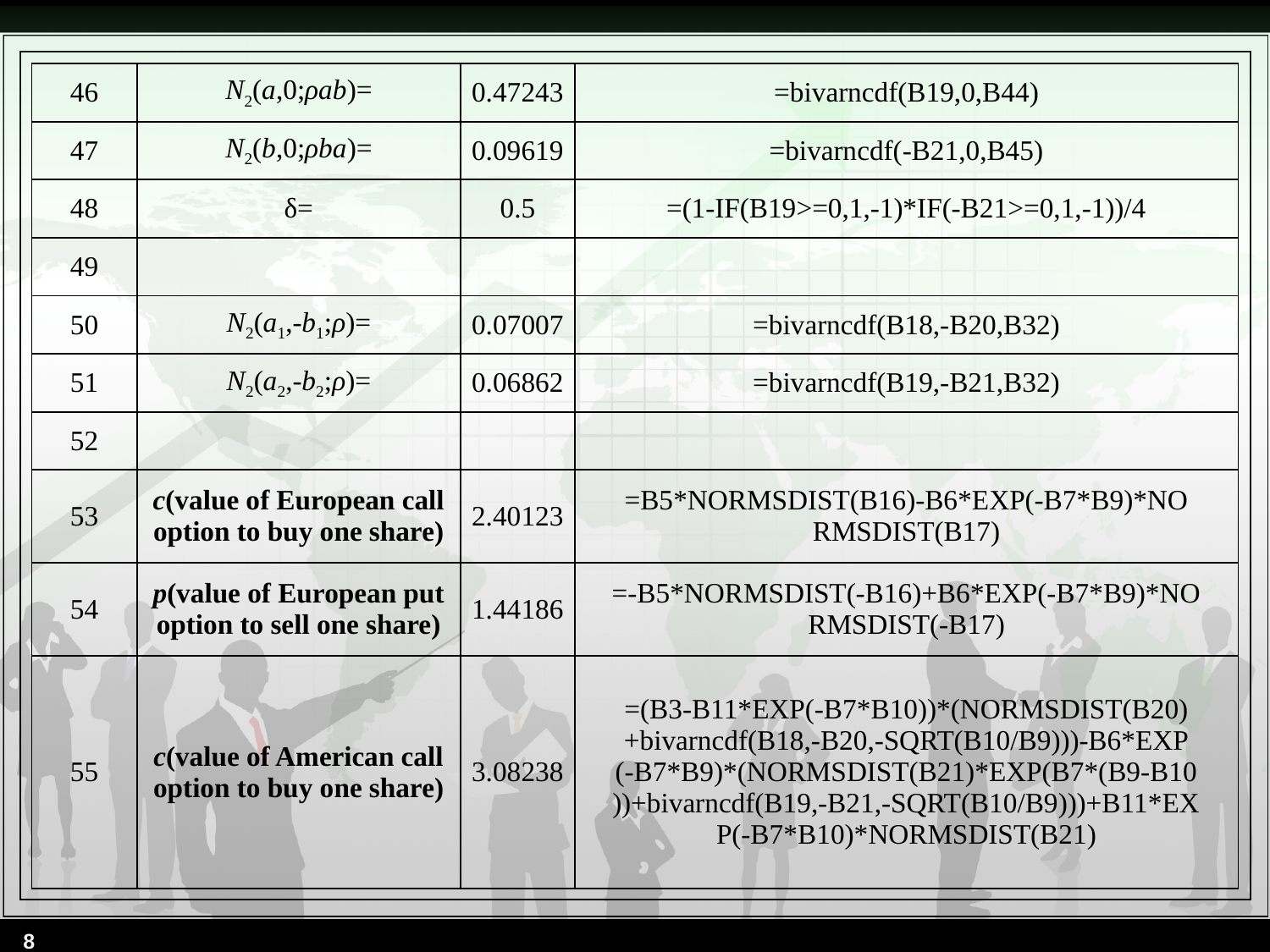

| 46 | N2(a,0;ρab)= | 0.47243 | =bivarncdf(B19,0,B44) |
| --- | --- | --- | --- |
| 47 | N2(b,0;ρba)= | 0.09619 | =bivarncdf(-B21,0,B45) |
| 48 | δ= | 0.5 | =(1-IF(B19>=0,1,-1)\*IF(-B21>=0,1,-1))/4 |
| 49 |  |  |  |
| 50 | N2(a1,-b1;ρ)= | 0.07007 | =bivarncdf(B18,-B20,B32) |
| 51 | N2(a2,-b2;ρ)= | 0.06862 | =bivarncdf(B19,-B21,B32) |
| 52 |  |  |  |
| 53 | c(value of European call option to buy one share) | 2.40123 | =B5\*NORMSDIST(B16)-B6\*EXP(-B7\*B9)\*NO RMSDIST(B17) |
| 54 | p(value of European put option to sell one share) | 1.44186 | =-B5\*NORMSDIST(-B16)+B6\*EXP(-B7\*B9)\*NO RMSDIST(-B17) |
| 55 | c(value of American call option to buy one share) | 3.08238 | =(B3-B11\*EXP(-B7\*B10))\*(NORMSDIST(B20) +bivarncdf(B18,-B20,-SQRT(B10/B9)))-B6\*EXP (-B7\*B9)\*(NORMSDIST(B21)\*EXP(B7\*(B9-B10 ))+bivarncdf(B19,-B21,-SQRT(B10/B9)))+B11\*EX P(-B7\*B10)\*NORMSDIST(B21) |
8